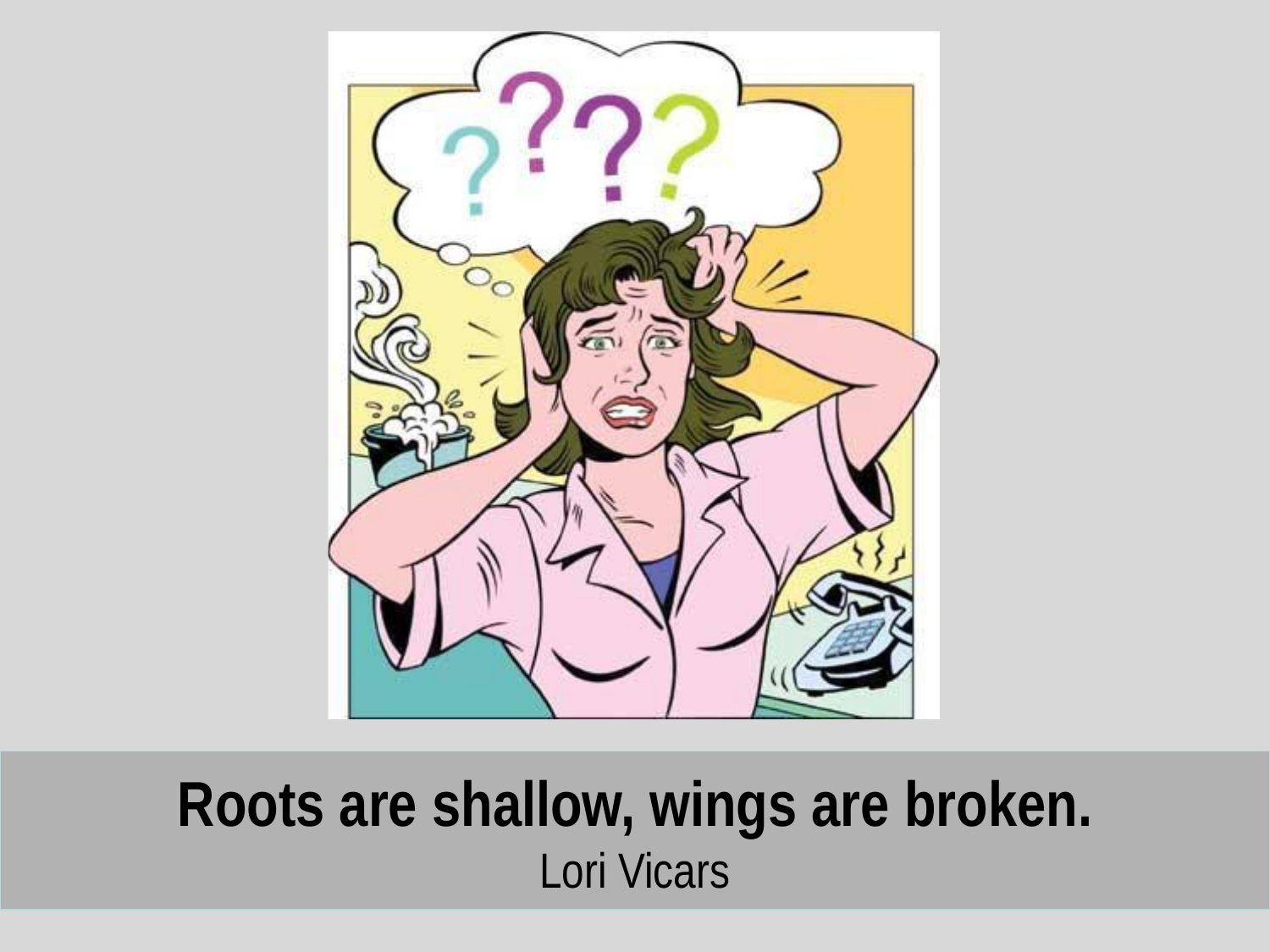

Roots are shallow, wings are broken.
Lori Vicars